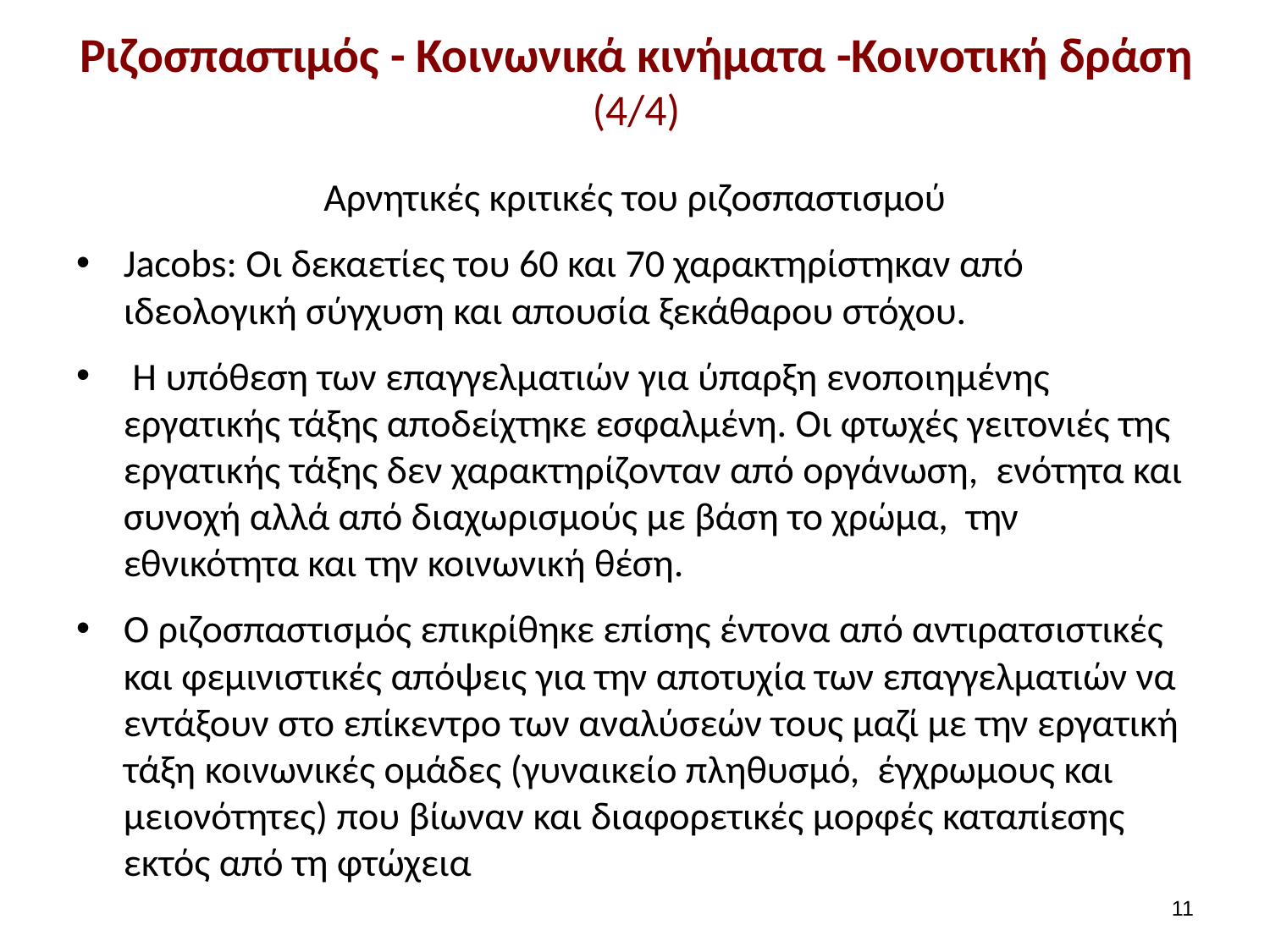

# Ριζοσπαστιμός - Κοινωνικά κινήματα -Κοινοτική δράση (4/4)
Αρνητικές κριτικές του ριζοσπαστισμού
Jacobs: Οι δεκαετίες του 60 και 70 χαρακτηρίστηκαν από ιδεολογική σύγχυση και απουσία ξεκάθαρου στόχου.
 Η υπόθεση των επαγγελματιών για ύπαρξη ενοποιημένης εργατικής τάξης αποδείχτηκε εσφαλμένη. Οι φτωχές γειτονιές της εργατικής τάξης δεν χαρακτηρίζονταν από οργάνωση,  ενότητα και συνοχή αλλά από διαχωρισμούς με βάση το χρώμα,  την εθνικότητα και την κοινωνική θέση.
Ο ριζοσπαστισμός επικρίθηκε επίσης έντονα από αντιρατσιστικές και φεμινιστικές απόψεις για την αποτυχία των επαγγελματιών να εντάξουν στο επίκεντρο των αναλύσεών τους μαζί με την εργατική τάξη κοινωνικές ομάδες (γυναικείο πληθυσμό,  έγχρωμους και μειονότητες) που βίωναν και διαφορετικές μορφές καταπίεσης εκτός από τη φτώχεια

11